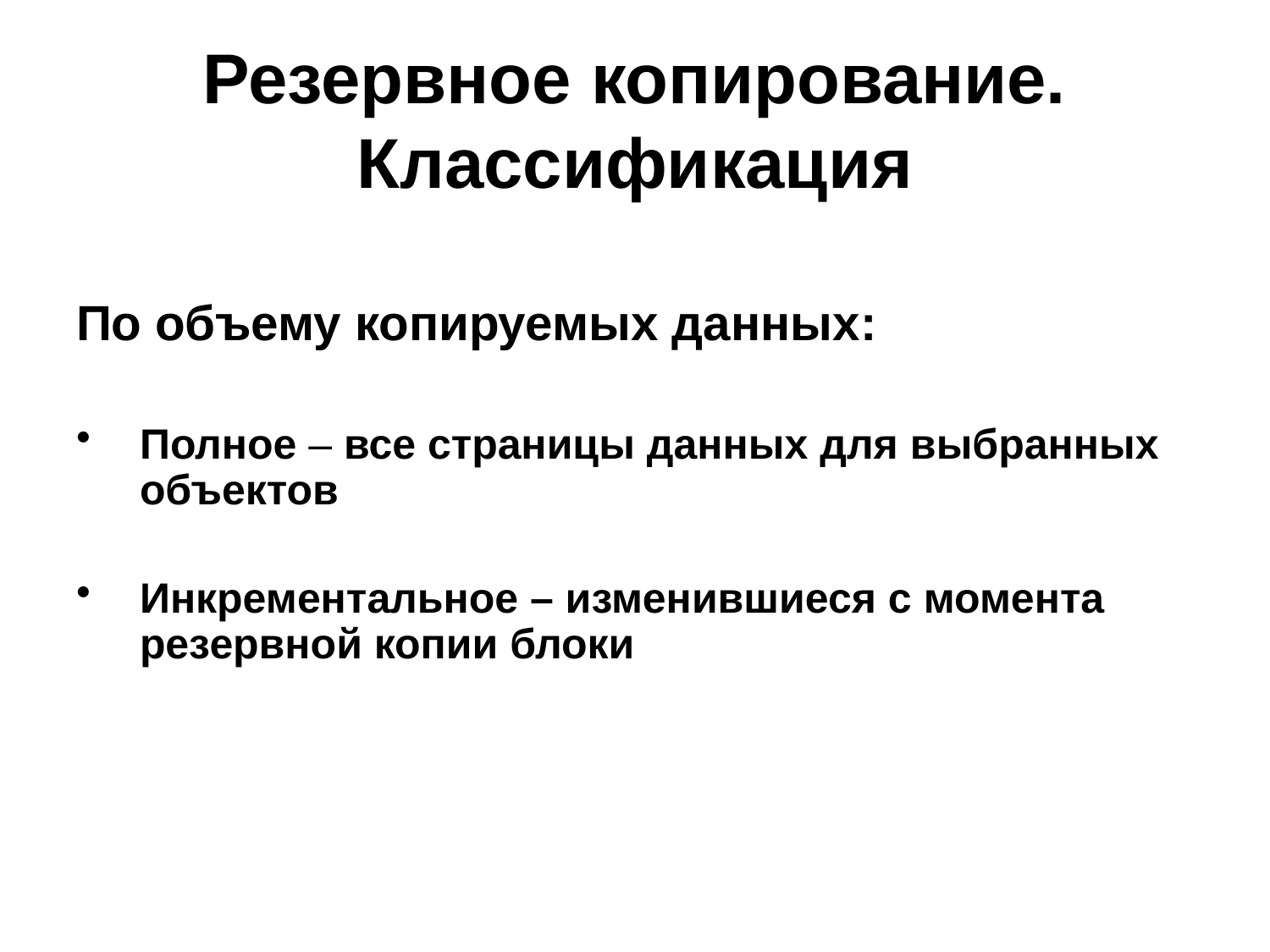

# Резервное копирование. Классификация

По объему копируемых данных:

Полное – все страницы данных для выбранных объектов

Инкрементальное – изменившиеся с момента резервной копии блоки